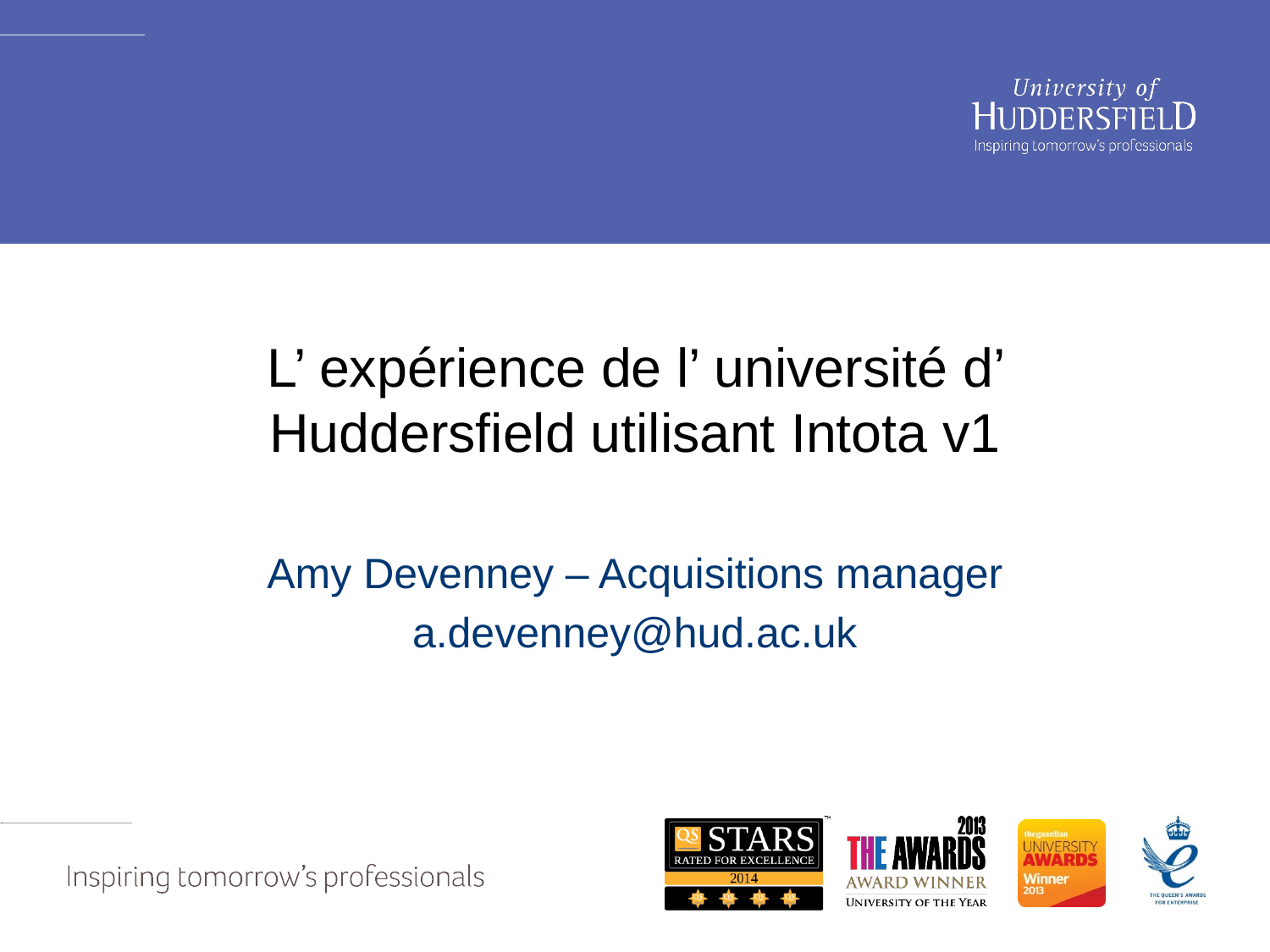

# L’ expérience de l’ université d’ Huddersfield utilisant Intota v1
Amy Devenney – Acquisitions manager
a.devenney@hud.ac.uk